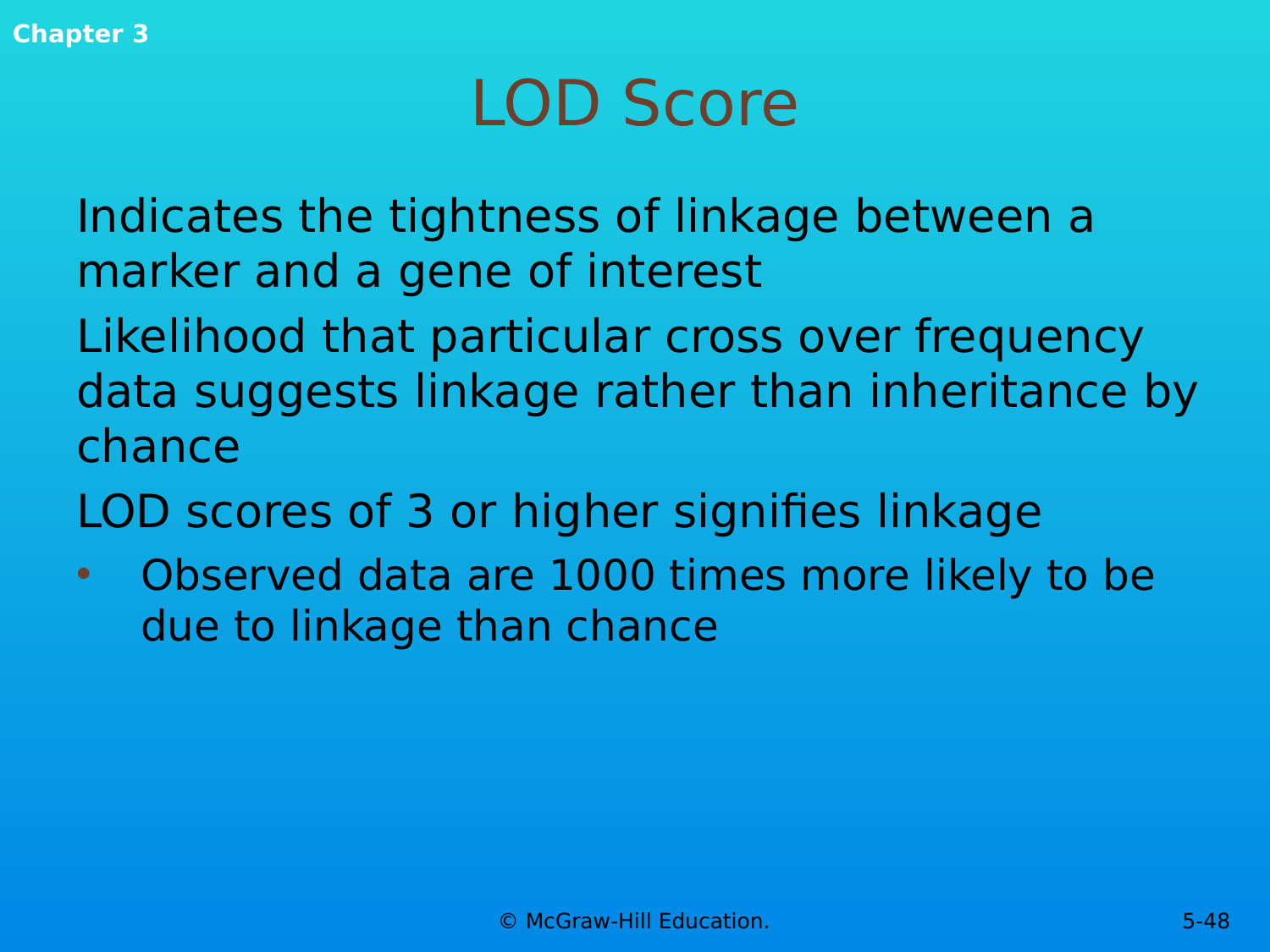

# LOD Score
Indicates the tightness of linkage between a marker and a gene of interest
Likelihood that particular cross over frequency data suggests linkage rather than inheritance by chance
LOD scores of 3 or higher signifies linkage
Observed data are 1000 times more likely to be due to linkage than chance